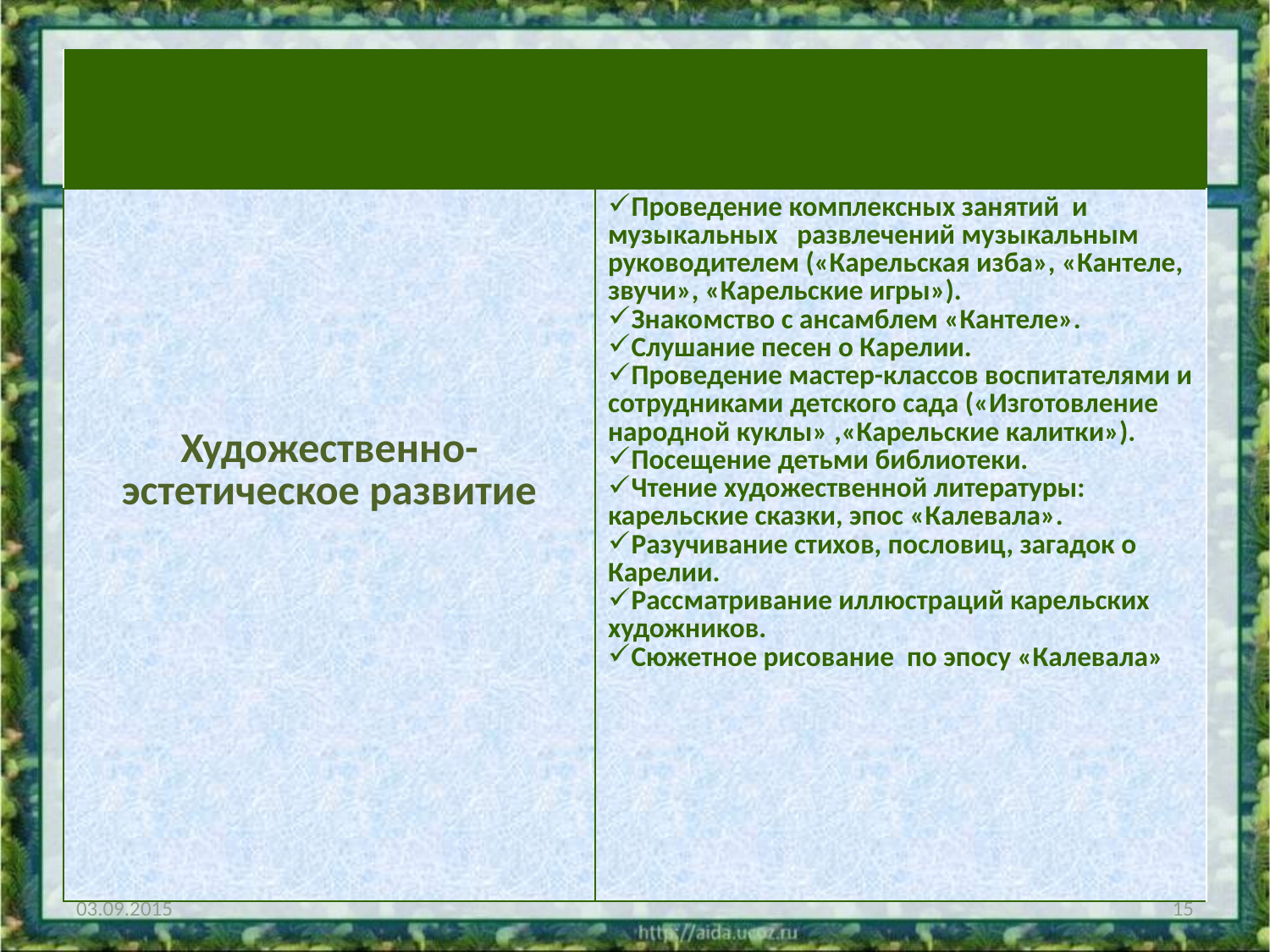

#
|  |  |
| --- | --- |
| Художественно- эстетическое развитие | Проведение комплексных занятий и музыкальных развлечений музыкальным руководителем («Карельская изба», «Кантеле, звучи», «Карельские игры»). Знакомство с ансамблем «Кантеле». Слушание песен о Карелии. Проведение мастер-классов воспитателями и сотрудниками детского сада («Изготовление народной куклы» ,«Карельские калитки»). Посещение детьми библиотеки. Чтение художественной литературы: карельские сказки, эпос «Калевала». Разучивание стихов, пословиц, загадок о Карелии. Рассматривание иллюстраций карельских художников. Сюжетное рисование по эпосу «Калевала» |
03.09.2015
15